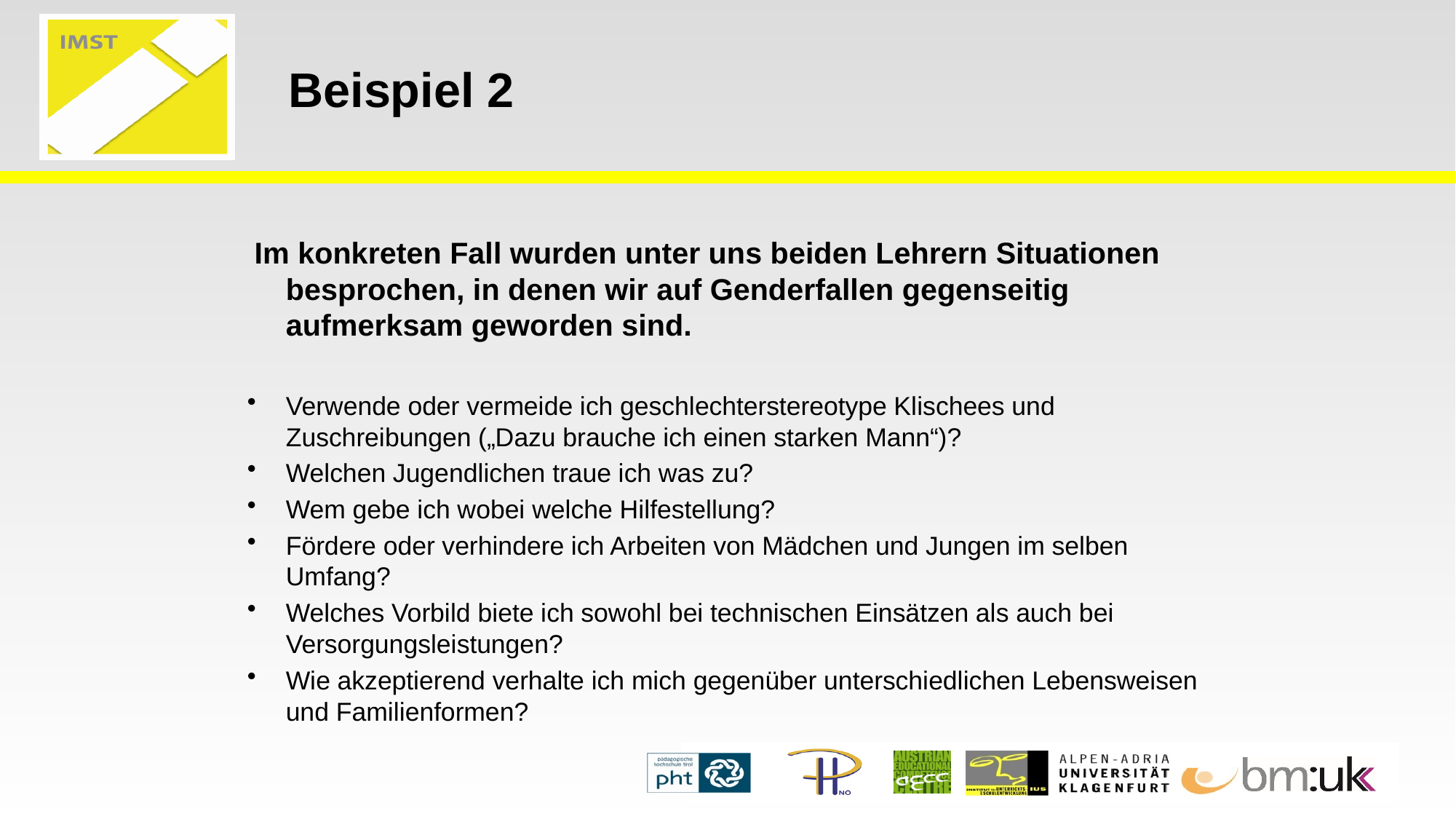

# Beispiel 2

 Im konkreten Fall wurden unter uns beiden Lehrern Situationen besprochen, in denen wir auf Genderfallen gegenseitig aufmerksam geworden sind.

Verwende oder vermeide ich geschlechterstereotype Klischees und Zuschreibungen („Dazu brauche ich einen starken Mann“)?
Welchen Jugendlichen traue ich was zu?
Wem gebe ich wobei welche Hilfestellung?
Fördere oder verhindere ich Arbeiten von Mädchen und Jungen im selben Umfang?
Welches Vorbild biete ich sowohl bei technischen Einsätzen als auch bei Versorgungsleistungen?
Wie akzeptierend verhalte ich mich gegenüber unterschiedlichen Lebensweisen und Familienformen?